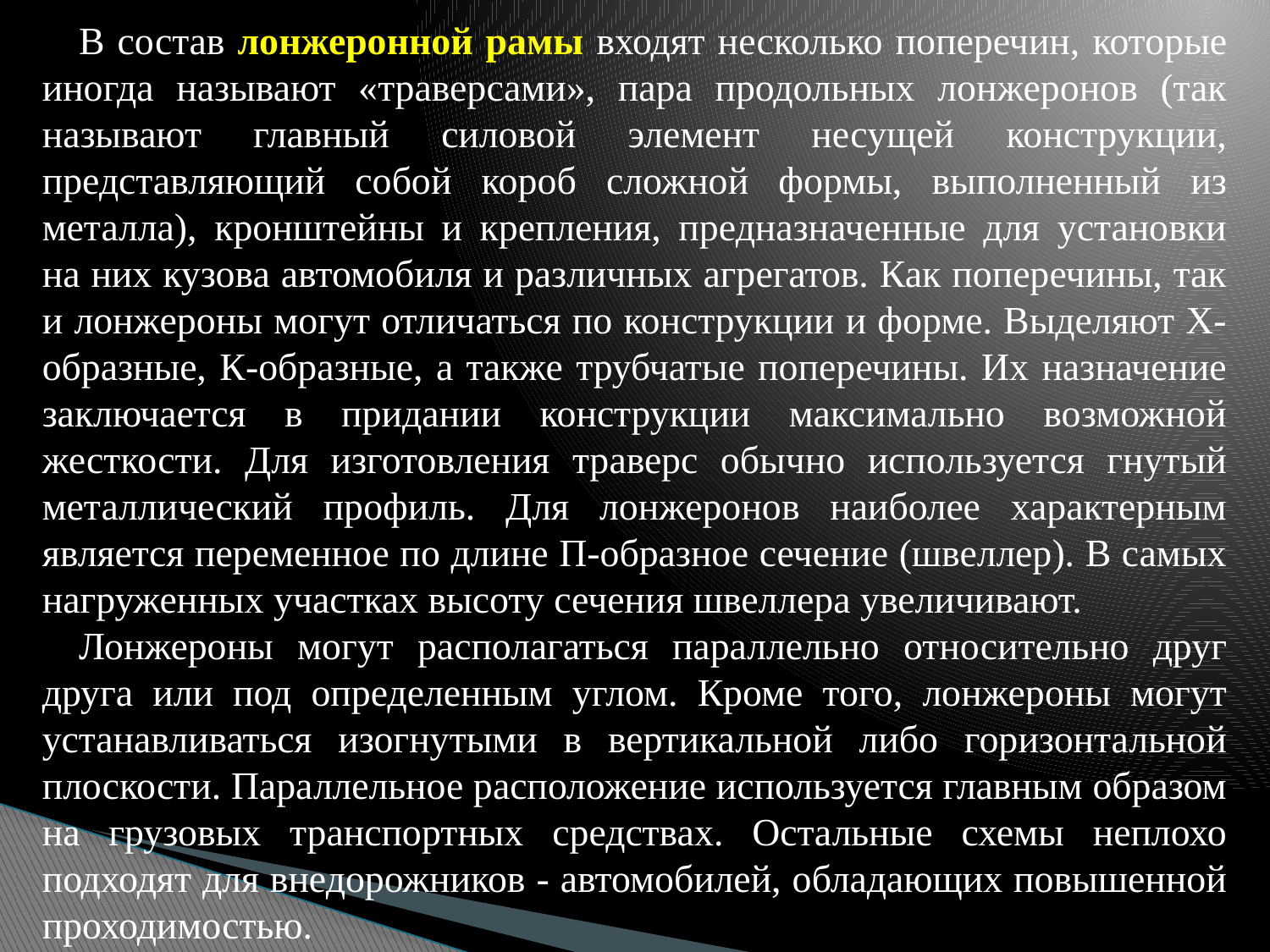

В состав лонжеронной рамы входят несколько поперечин, которые иногда называют «траверсами», пара продольных лонжеронов (так называют главный силовой элемент несущей конструкции, представляющий собой короб сложной формы, выполненный из металла), кронштейны и крепления, предназначенные для установки на них кузова автомобиля и различных агрегатов. Как поперечины, так и лонжероны могут отличаться по конструкции и форме. Выделяют X-образные, К-образные, а также трубчатые поперечины. Их назначение заключается в придании конструкции максимально возможной жесткости. Для изготовления траверс обычно используется гнутый металлический профиль. Для лонжеронов наиболее характерным является переменное по длине П-образное сечение (швеллер). В самых нагруженных участках высоту сечения швеллера увеличивают.
Лонжероны могут располагаться параллельно относительно друг друга или под определенным углом. Кроме того, лонжероны могут устанавливаться изогнутыми в вертикальной либо горизонтальной плоскости. Параллельное расположение используется главным образом на грузовых транспортных средствах. Остальные схемы неплохо подходят для внедорожников - автомобилей, обладающих повышенной проходимостью.